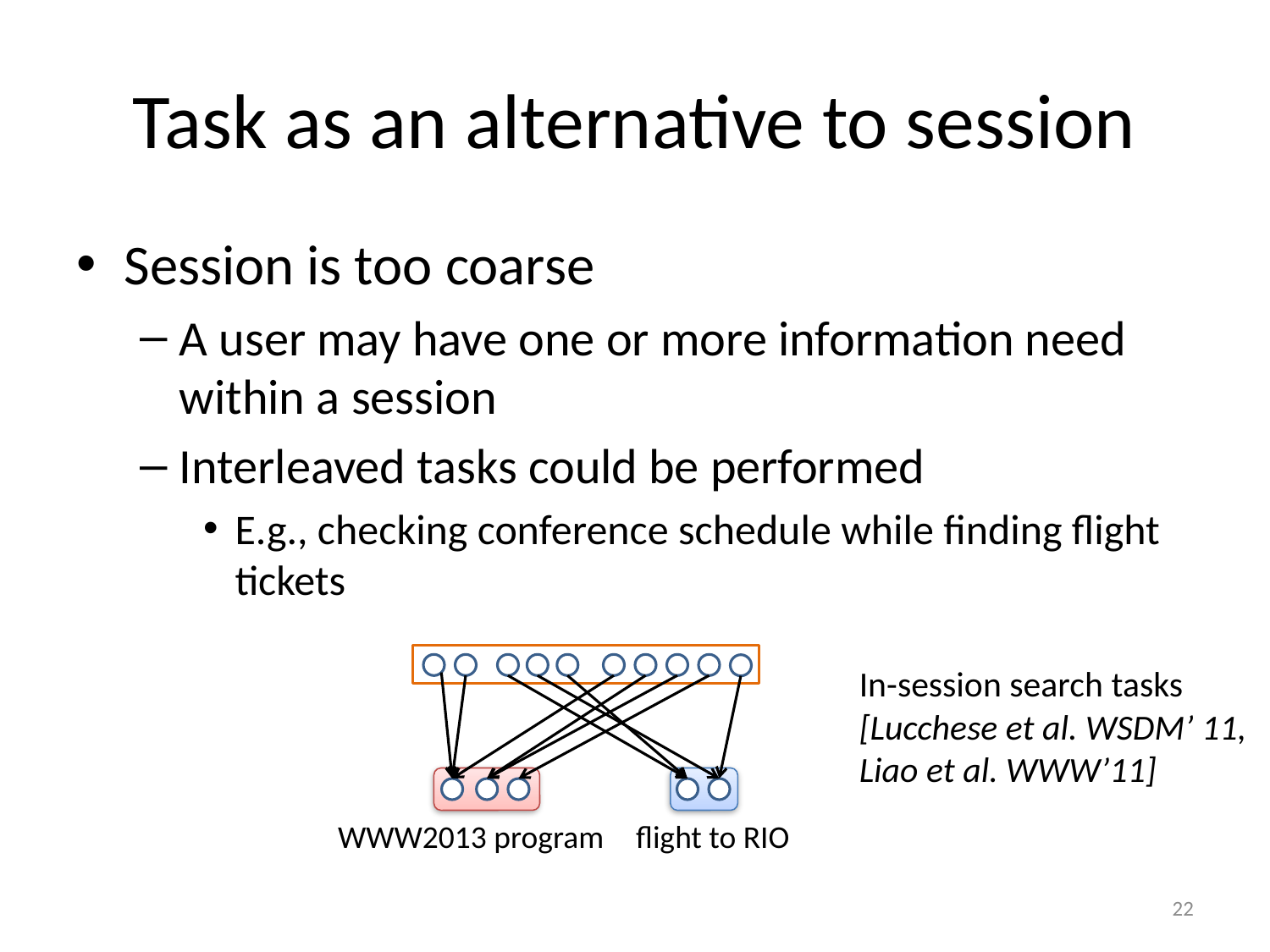

# Task as an alternative to session
Session is too coarse
A user may have one or more information need within a session
Interleaved tasks could be performed
E.g., checking conference schedule while finding flight tickets

WWW2013 program
flight to RIO
In-session search tasks [Lucchese et al. WSDM’ 11,
Liao et al. WWW’11]
22